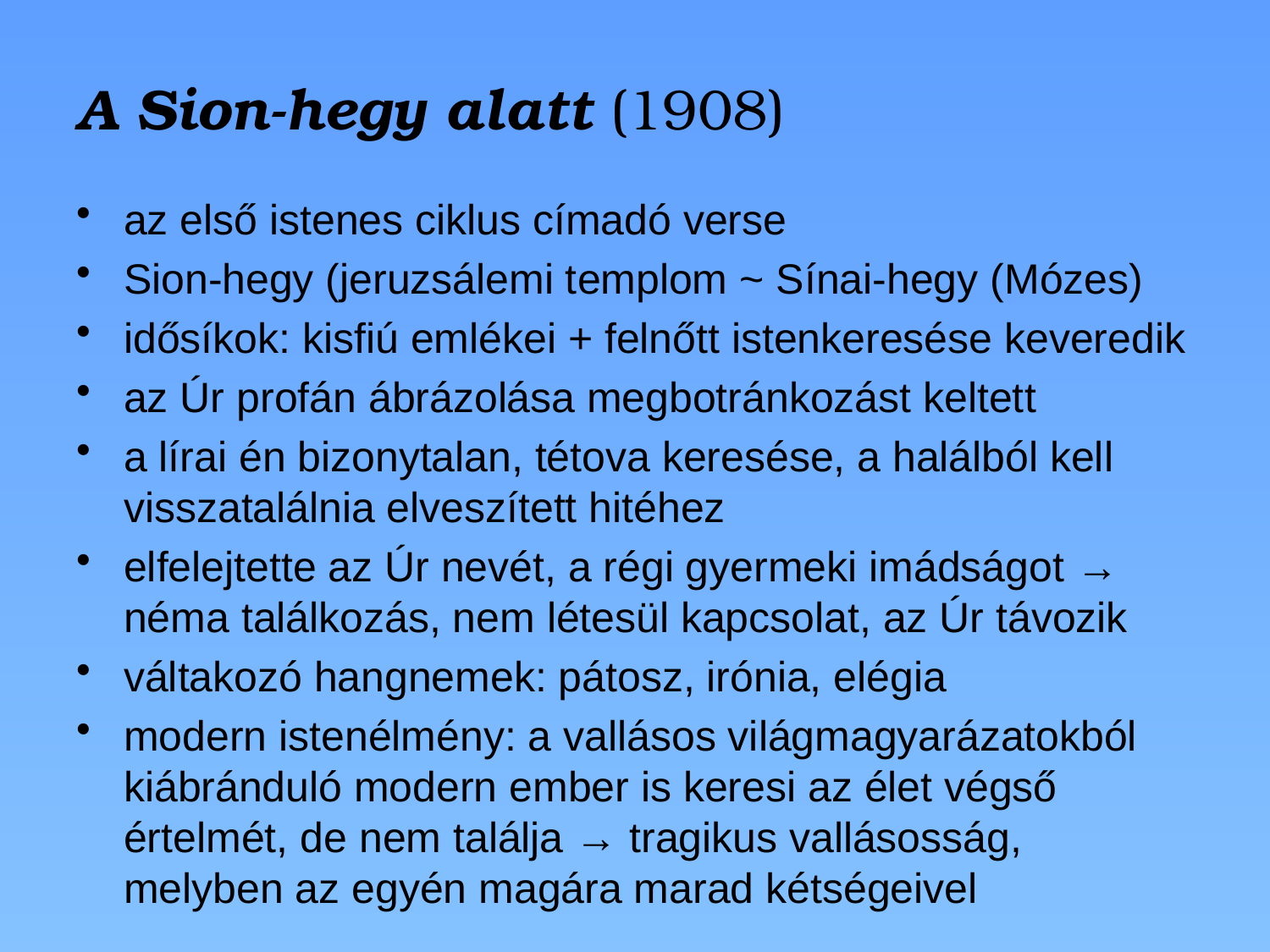

# A Sion-hegy alatt (1908)
az első istenes ciklus címadó verse
Sion-hegy (jeruzsálemi templom ~ Sínai-hegy (Mózes)
idősíkok: kisfiú emlékei + felnőtt istenkeresése keveredik
az Úr profán ábrázolása megbotránkozást keltett
a lírai én bizonytalan, tétova keresése, a halálból kell visszatalálnia elveszített hitéhez
elfelejtette az Úr nevét, a régi gyermeki imádságot → néma találkozás, nem létesül kapcsolat, az Úr távozik
váltakozó hangnemek: pátosz, irónia, elégia
modern istenélmény: a vallásos világmagyarázatokból kiábránduló modern ember is keresi az élet végső értelmét, de nem találja → tragikus vallásosság, melyben az egyén magára marad kétségeivel